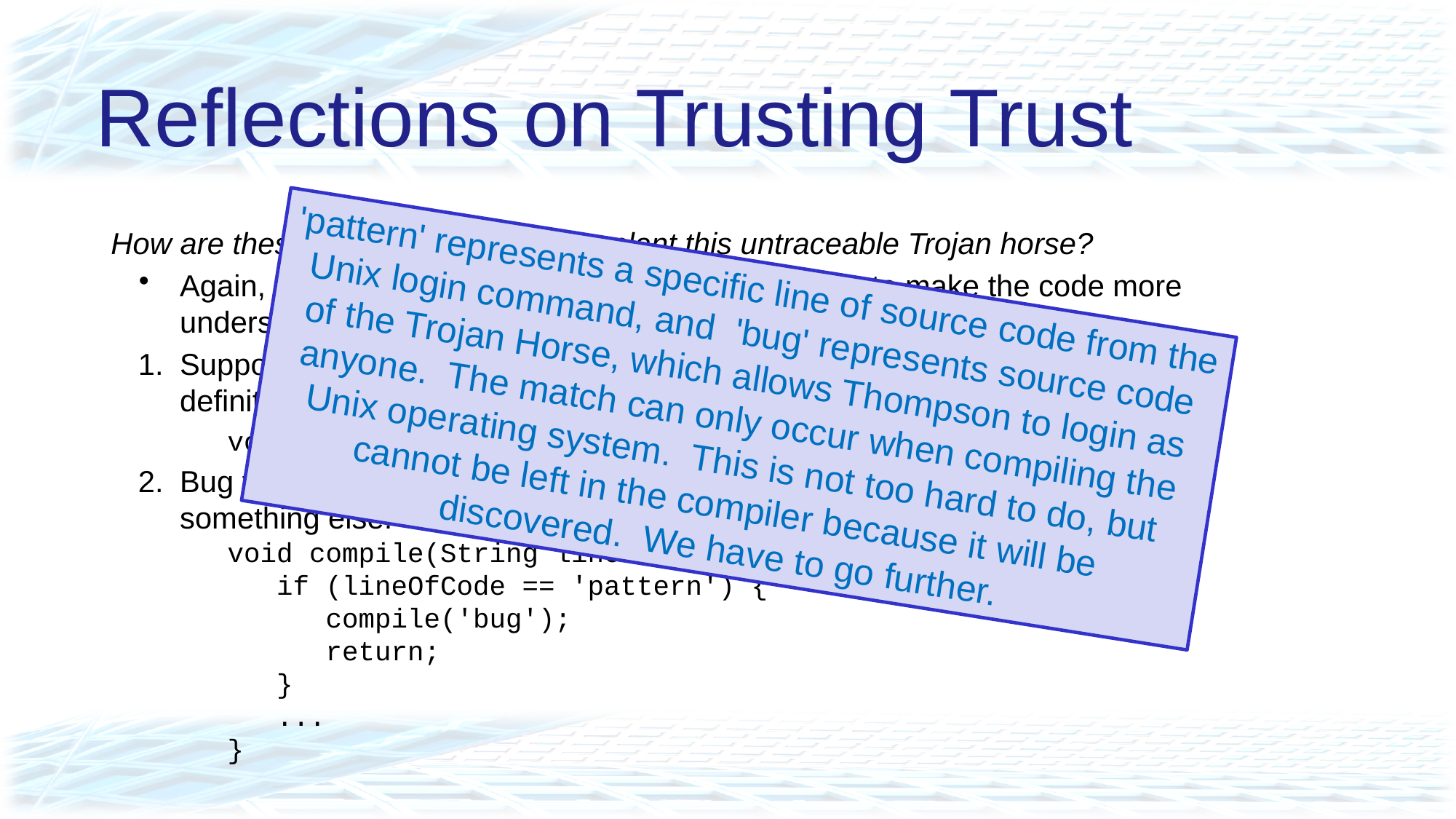

# Reflections on Trusting Trust
How are these 3 concepts applied to plant this untraceable Trojan horse?
Again, I will take some poetic license with C syntax to make the code more understandable.
Suppose the compiler includes a function which compiles one line of code.  Its definition would look something like this:
void compile(String lineOfCode) {...}
Bug the C compiler to recognize a specific line of code and replace it with something else.
void compile(String lineOfCode) {
   if (lineOfCode == 'pattern') {
      compile('bug');
      return;
   }
   ...
}
'pattern' represents a specific line of source code from the Unix login command, and  'bug' represents source code of the Trojan Horse, which allows Thompson to login as anyone.  The match can only occur when compiling the Unix operating system.  This is not too hard to do, but cannot be left in the compiler because it will be discovered.  We have to go further.